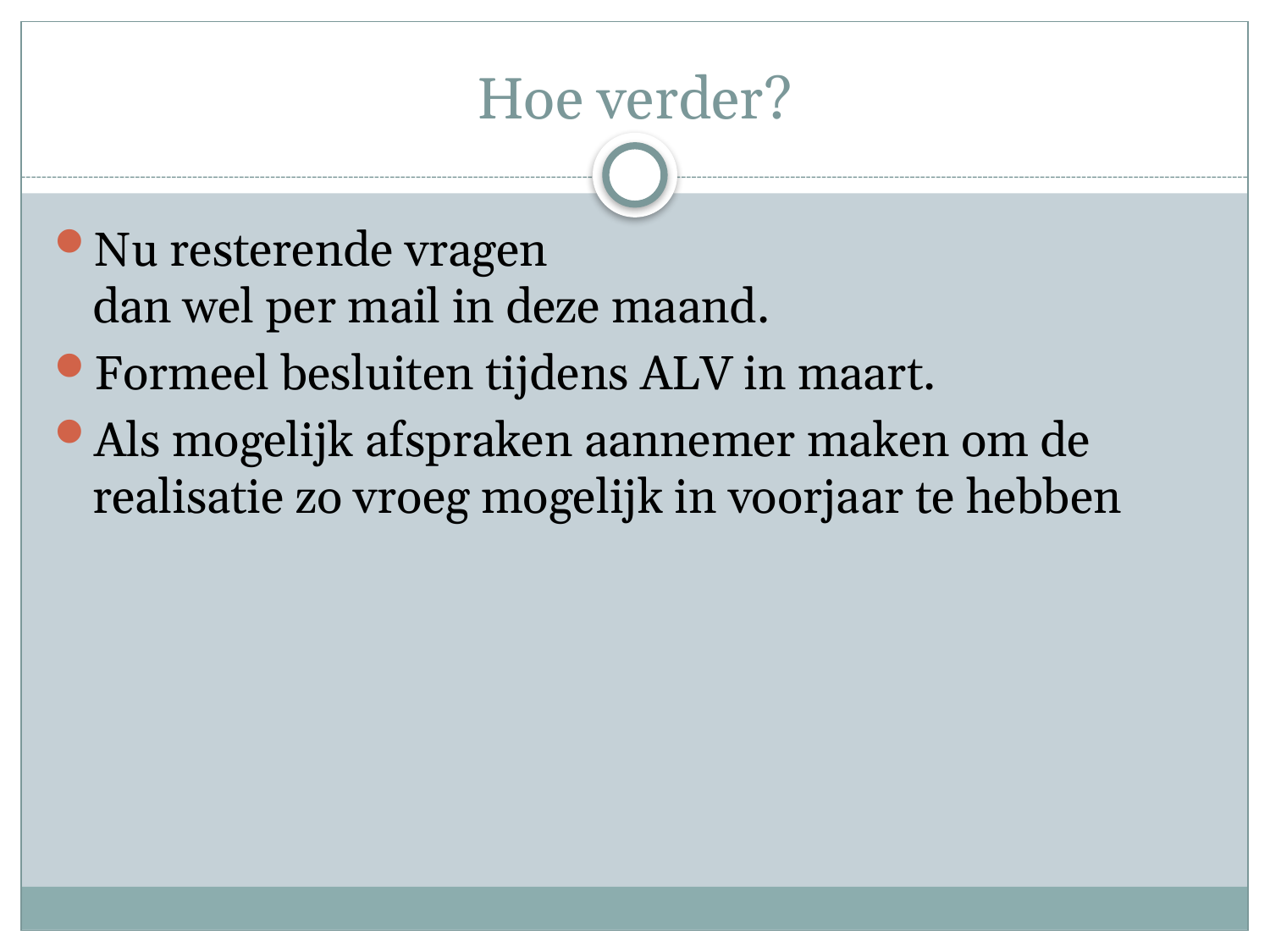

# Hoe verder?
Nu resterende vragen
dan wel per mail in deze maand.
Formeel besluiten tijdens ALV in maart.
Als mogelijk afspraken aannemer maken om de realisatie zo vroeg mogelijk in voorjaar te hebben